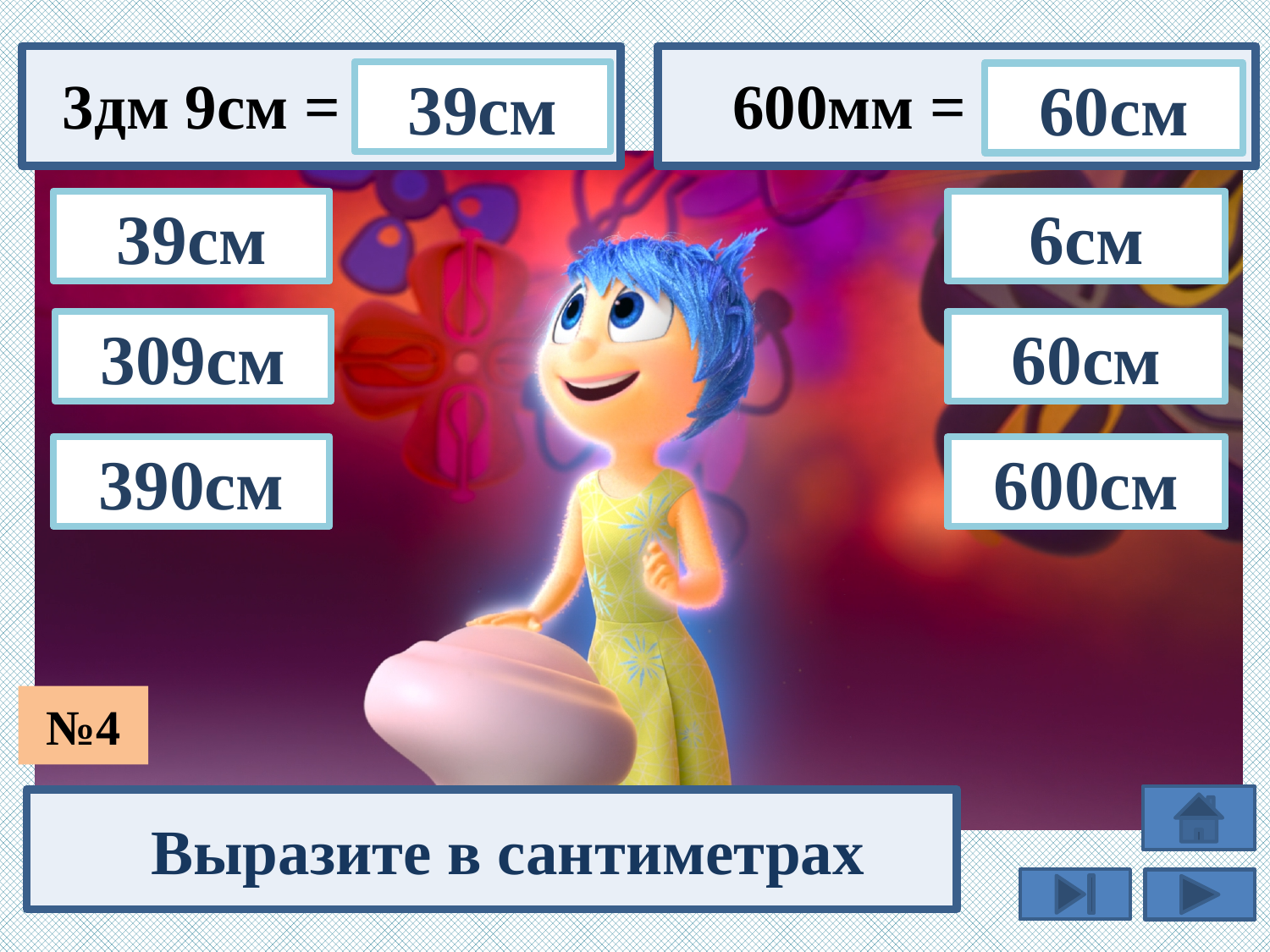

3дм 9см =
    600мм =
39см
60см
39см
6см
60см
309см
390см
600см
№4

Выразите в сантиметрах